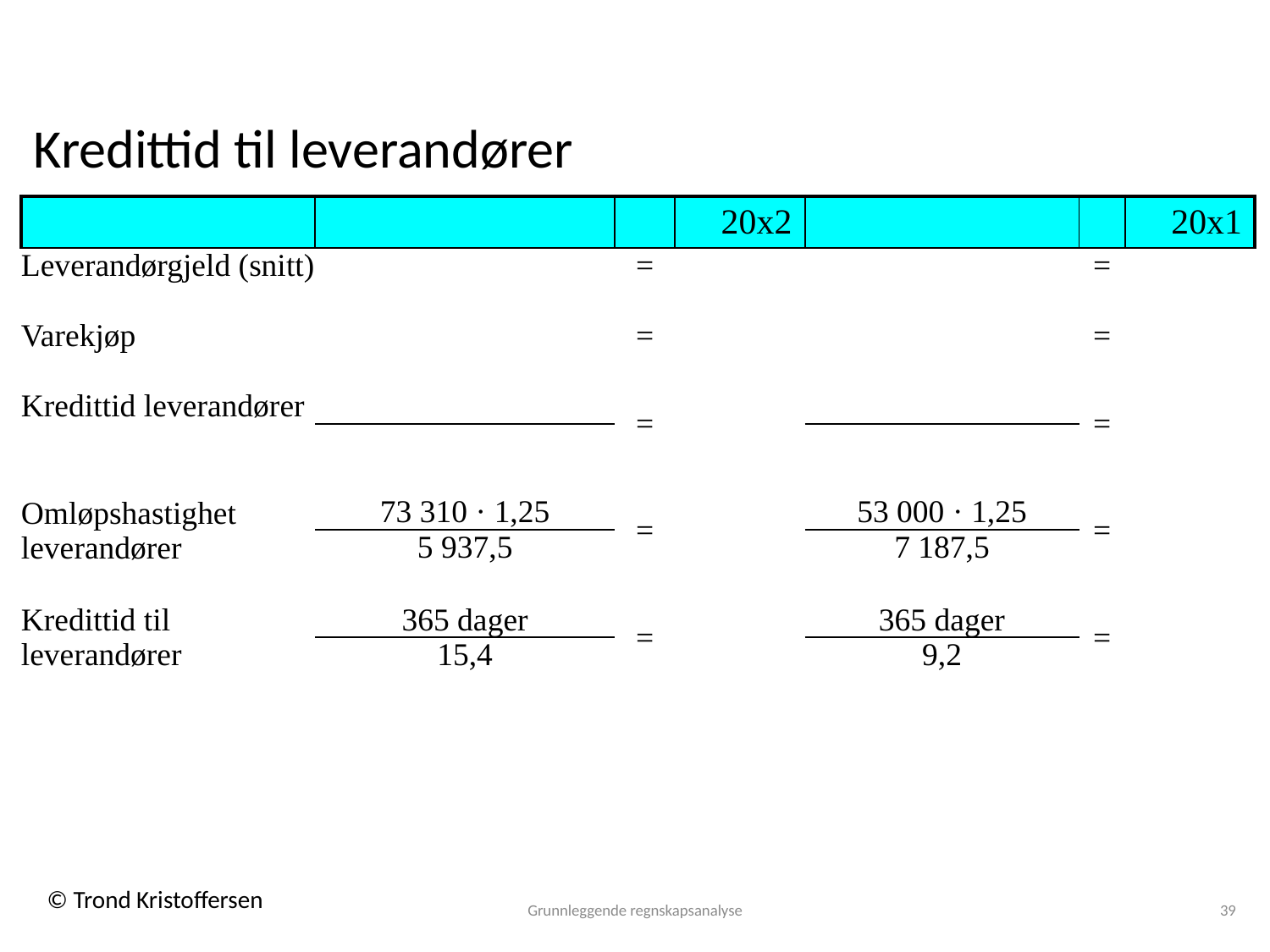

# Kredittid til leverandører
|  |  |  | 20x2 |  |  | 20x1 |
| --- | --- | --- | --- | --- | --- | --- |
| Leverandørgjeld (snitt) |  | = |  |  | = |  |
|  |  |  |  |  |  |  |
| Varekjøp |  | = |  |  | = |  |
|  |  |  |  |  |  |  |
| Kredittid leverandører |  | = |  |  | = |  |
|  |  |  |  |  |  |  |
|  |  |  |  |  |  |  |
| Omløpshastighet leverandører | 73 310 · 1,25 | = |  | 53 000 · 1,25 | = |  |
|  | 5 937,5 |  |  | 7 187,5 |  |  |
|  |  |  |  |  |  |  |
| Kredittid til leverandører | 365 dager | = |  | 365 dager | = |  |
|  | 15,4 |  |  | 9,2 |  |  |
Grunnleggende regnskapsanalyse
39